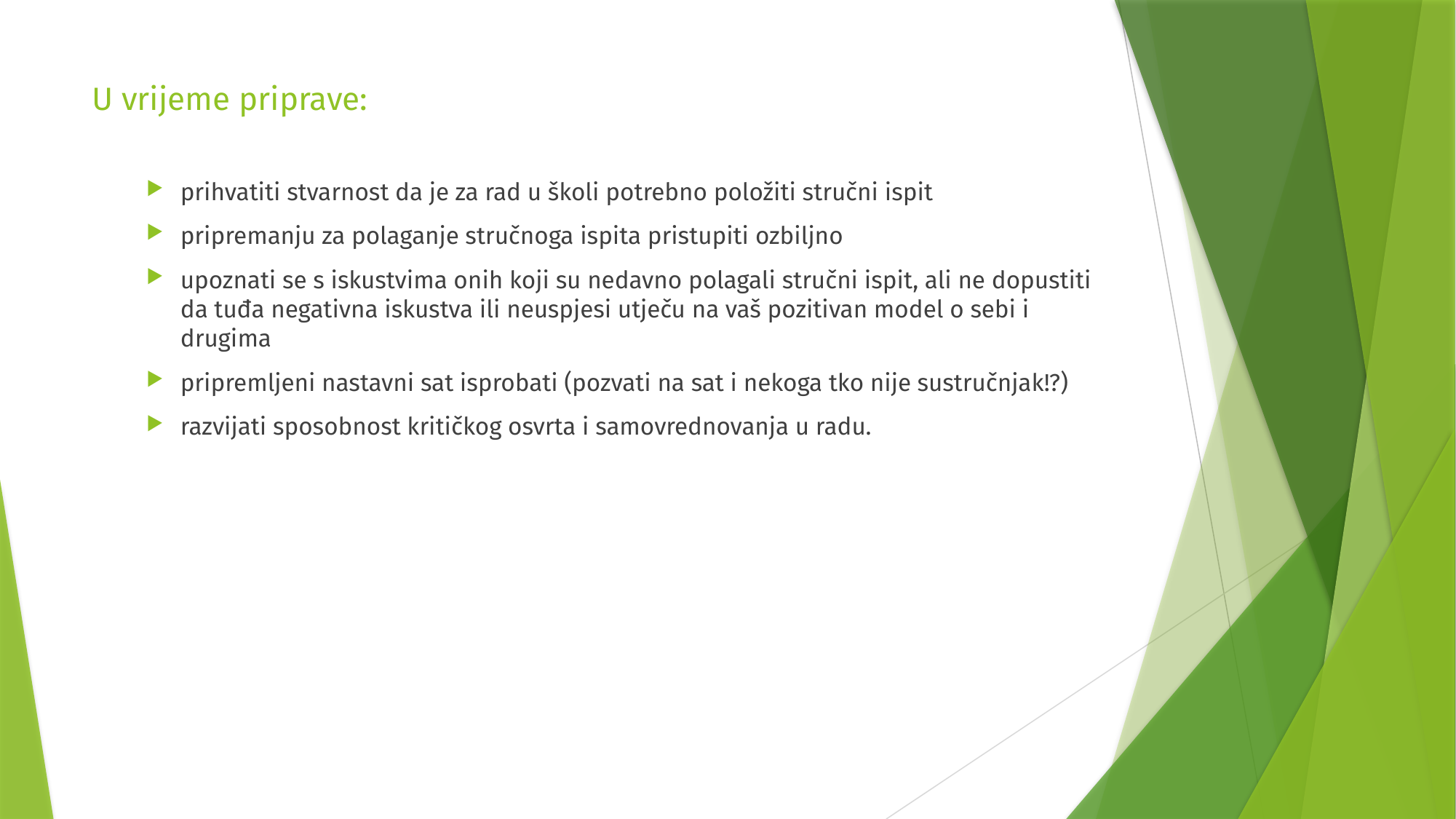

# U vrijeme priprave:
prihvatiti stvarnost da je za rad u školi potrebno položiti stručni ispit
pripremanju za polaganje stručnoga ispita pristupiti ozbiljno
upoznati se s iskustvima onih koji su nedavno polagali stručni ispit, ali ne dopustiti da tuđa negativna iskustva ili neuspjesi utječu na vaš pozitivan model o sebi i drugima
pripremljeni nastavni sat isprobati (pozvati na sat i nekoga tko nije sustručnjak!?)
razvijati sposobnost kritičkog osvrta i samovrednovanja u radu.